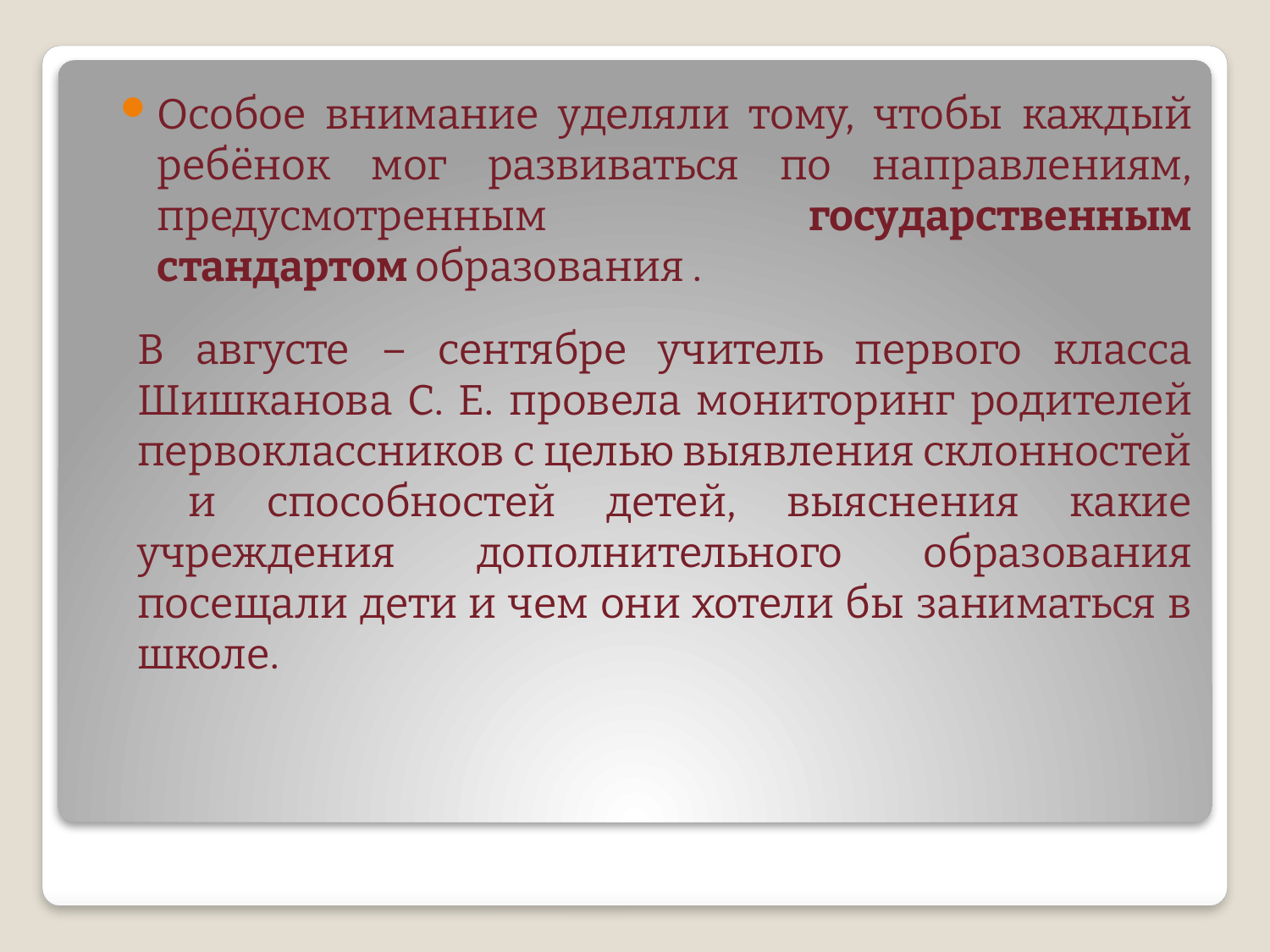

Особое внимание уделяли тому, чтобы каждый ребёнок мог развиваться по направлениям, предусмотренным государственным стандартом образования .
В августе – сентябре учитель первого класса Шишканова С. Е. провела мониторинг родителей первоклассников с целью выявления склонностей  и способностей детей, выяснения какие учреждения дополнительного образования посещали дети и чем они хотели бы заниматься в школе.